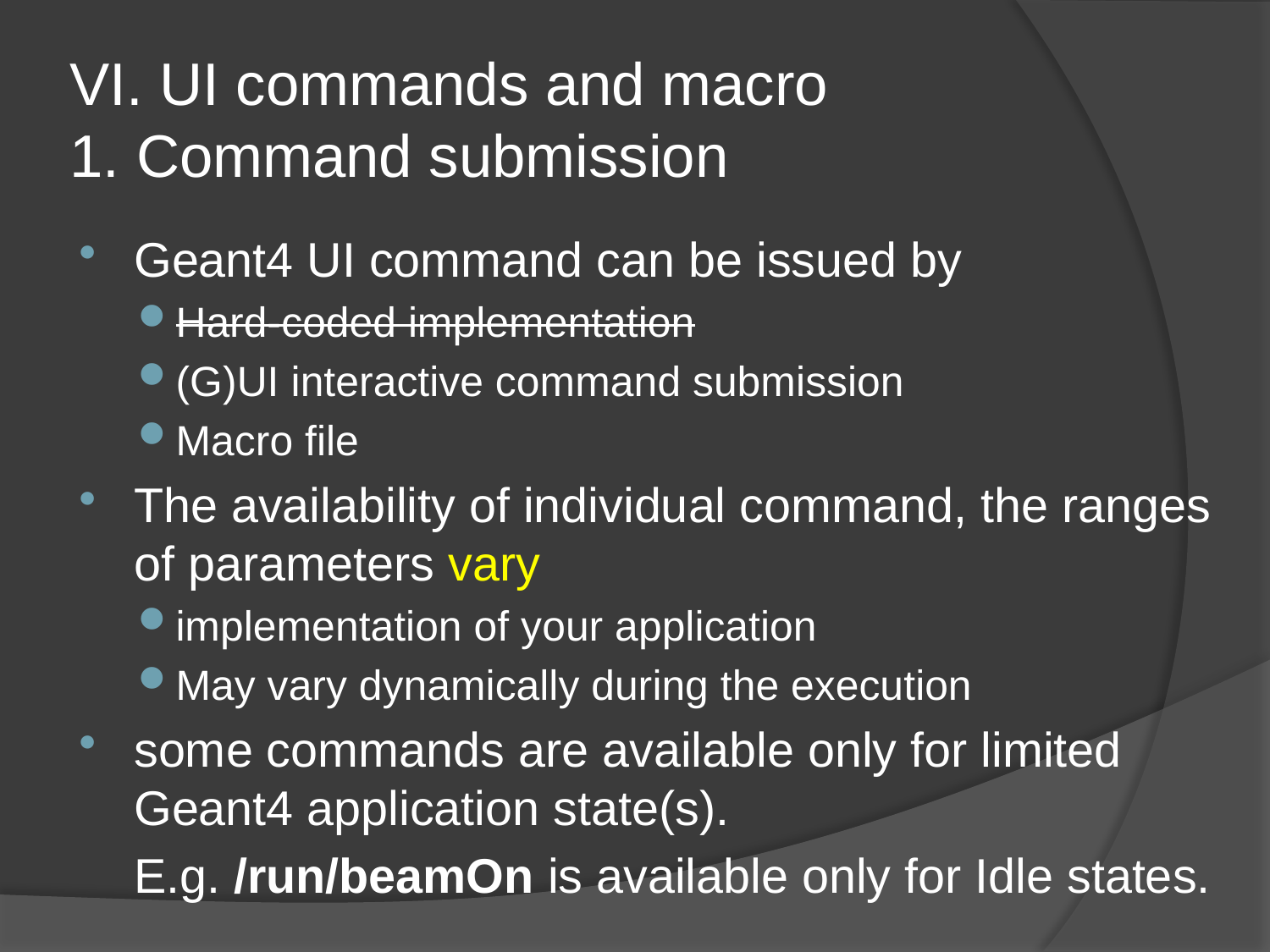

# VI. UI commands and macro 1. Command submission
Geant4 UI command can be issued by
Hard-coded implementation
(G)UI interactive command submission
Macro file
The availability of individual command, the ranges of parameters vary
implementation of your application
May vary dynamically during the execution
some commands are available only for limited Geant4 application state(s).
	E.g. /run/beamOn is available only for Idle states.